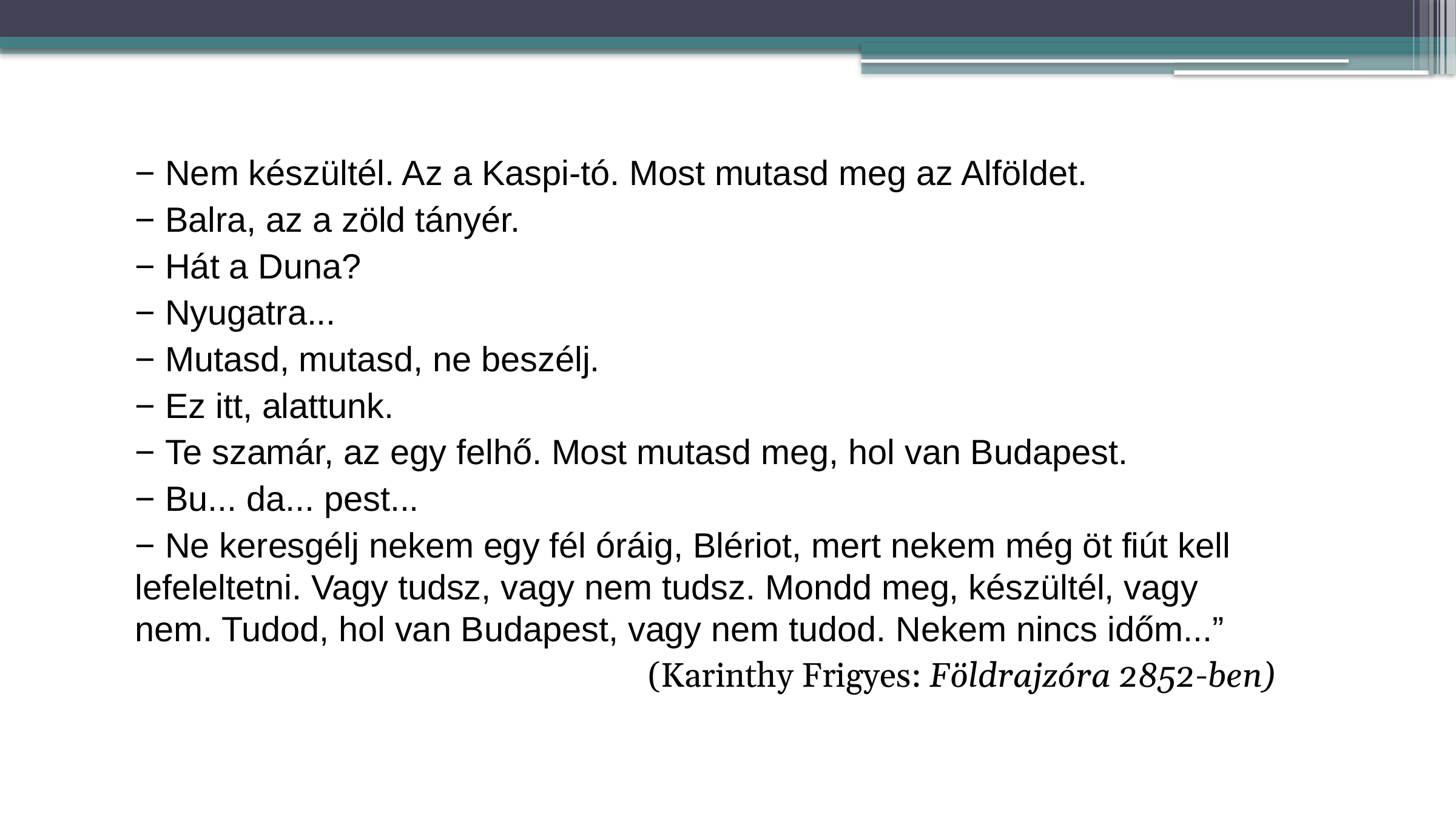

− Nem készültél. Az a Kaspi-tó. Most mutasd meg az Alföldet.
− Balra, az a zöld tányér.
− Hát a Duna?
− Nyugatra...
− Mutasd, mutasd, ne beszélj.
− Ez itt, alattunk.
− Te szamár, az egy felhő. Most mutasd meg, hol van Budapest.
− Bu... da... pest...
− Ne keresgélj nekem egy fél óráig, Blériot, mert nekem még öt fiút kell lefeleltetni. Vagy tudsz, vagy nem tudsz. Mondd meg, készültél, vagy nem. Tudod, hol van Budapest, vagy nem tudod. Nekem nincs időm...”
(Karinthy Frigyes: Földrajzóra 2852-ben)